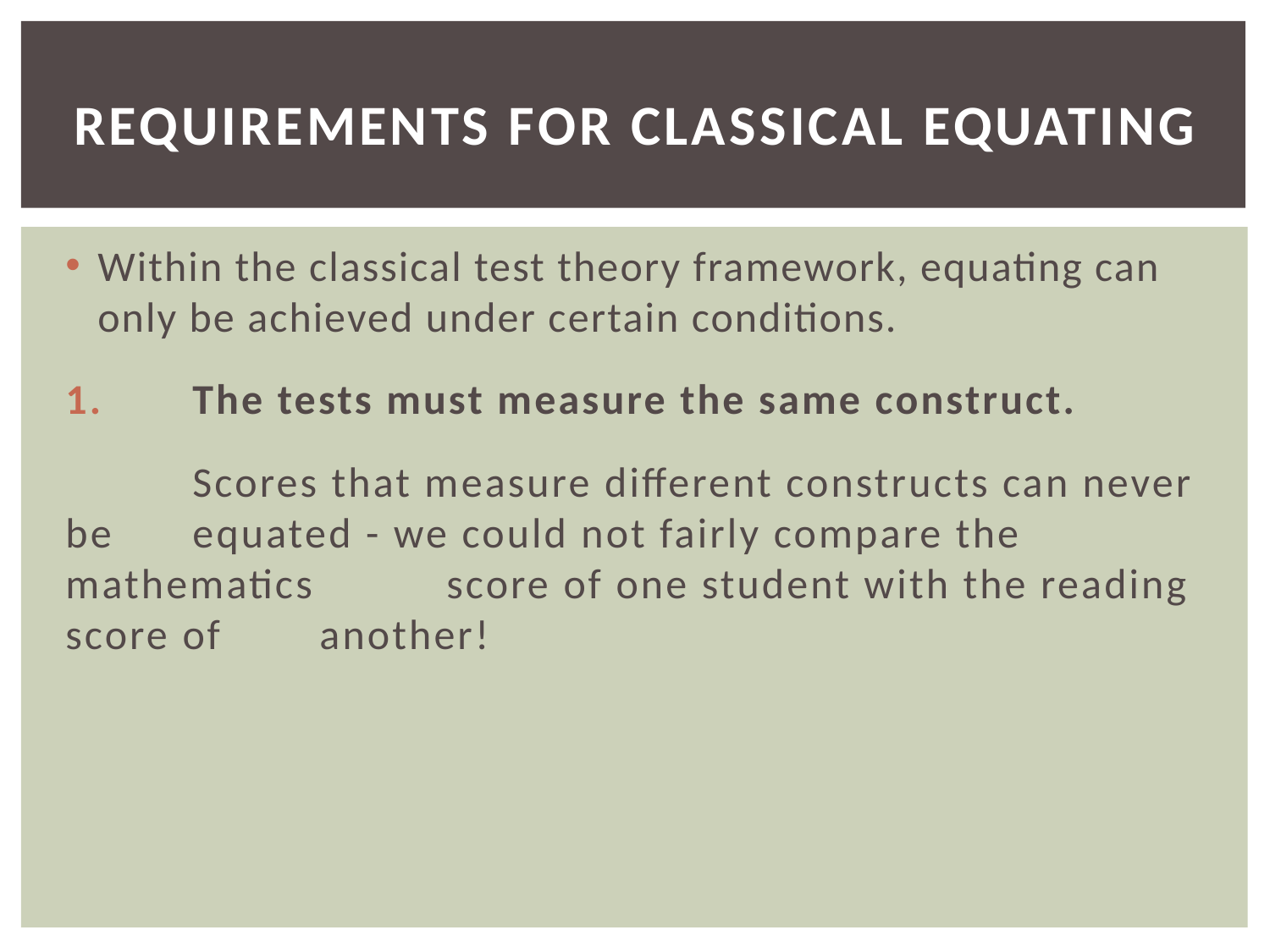

# Requirements for CLASSICAL Equating
Within the classical test theory framework, equating can only be achieved under certain conditions.
1.	The tests must measure the same construct.
	Scores that measure different constructs can never be 	equated - we could not fairly compare the 	mathematics 	score of one student with the reading score of 	another!